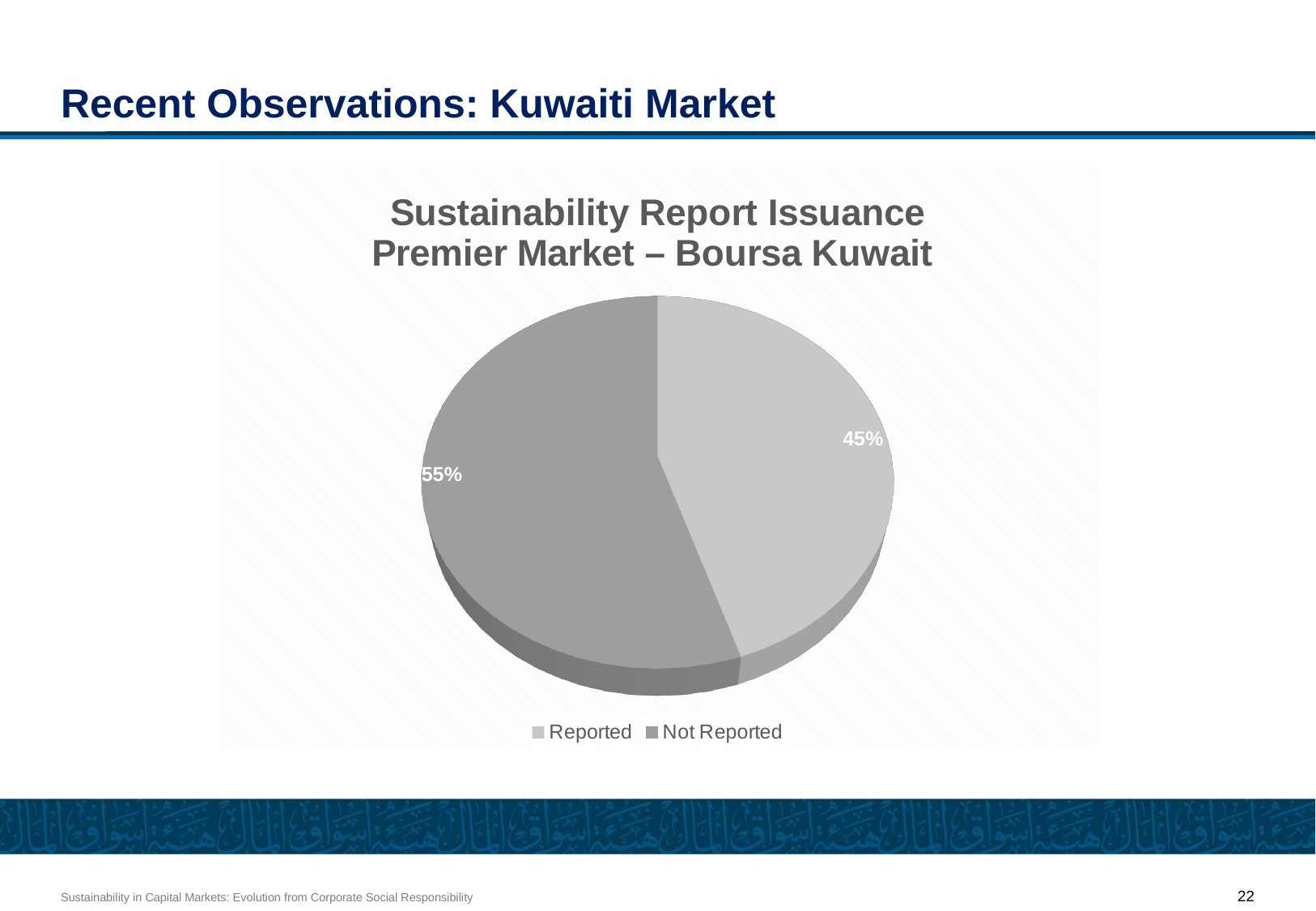

# Recent Observations: Kuwaiti Market

[unsupported chart]